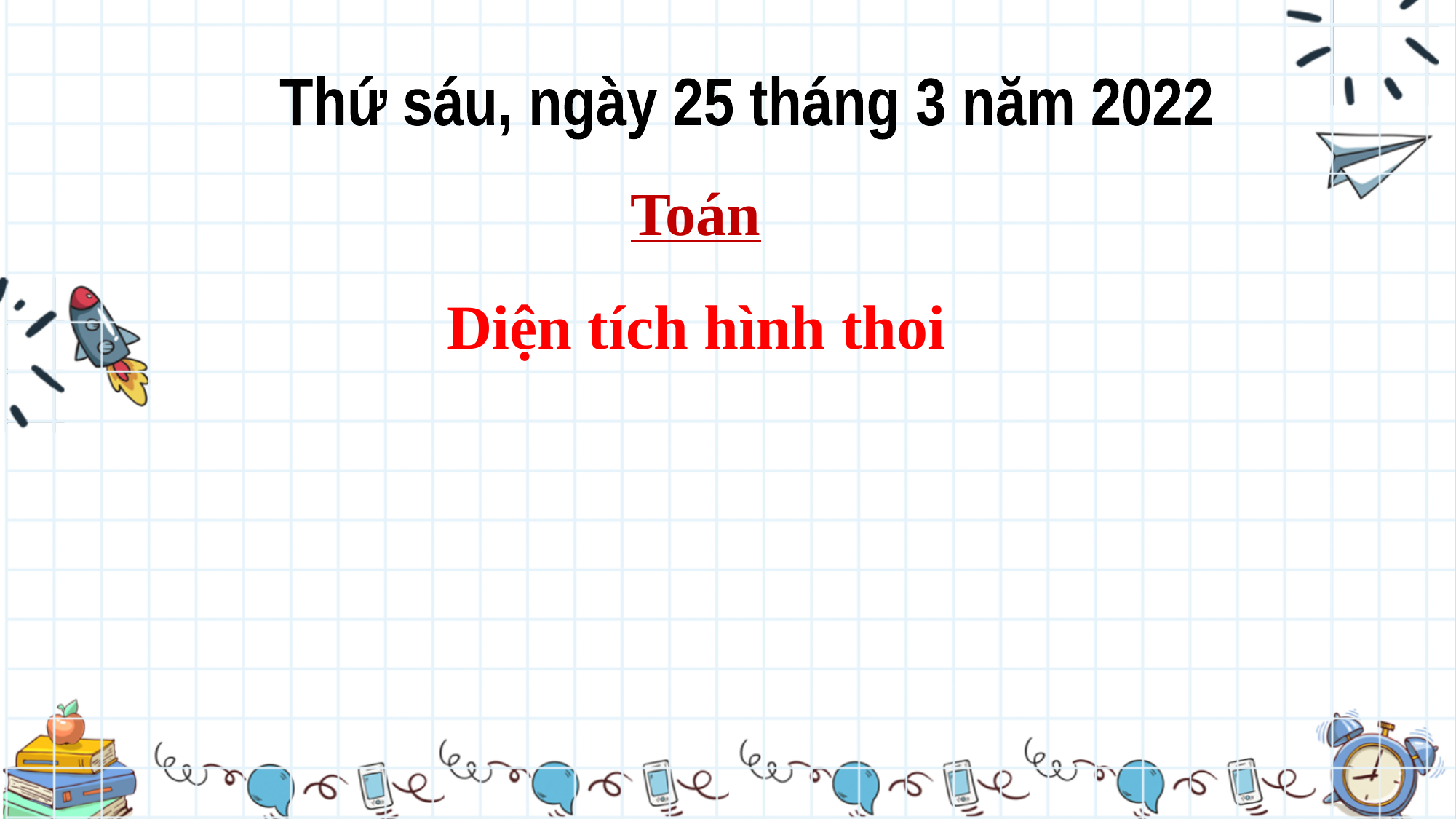

Thứ sáu, ngày 25 tháng 3 năm 2022
                Toán
         Diện tích hình thoi